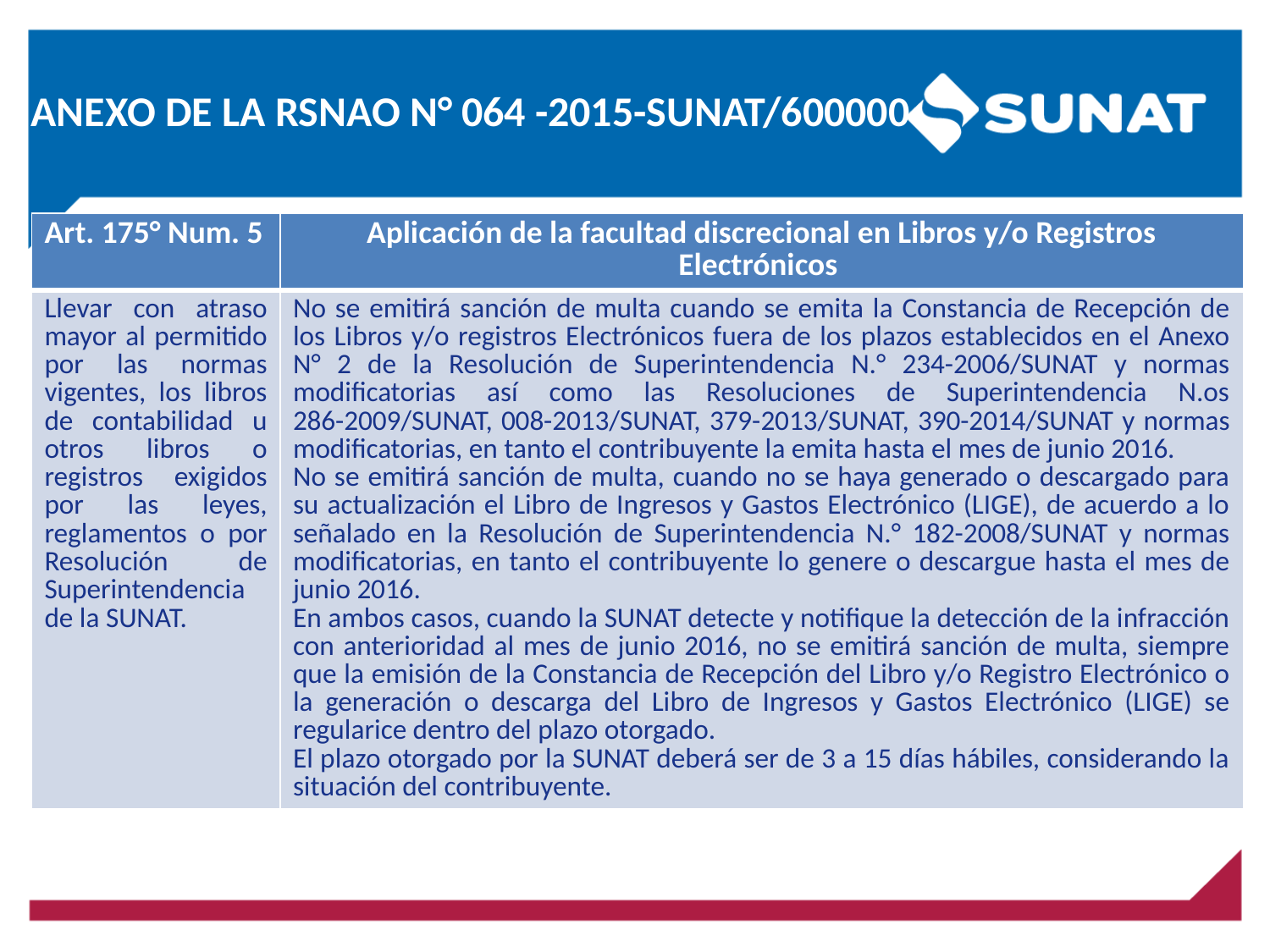

ANEXO DE LA RSNAO N° 064 -2015-SUNAT/600000
| Art. 175° Num. 5 | Aplicación de la facultad discrecional en Libros y/o Registros Electrónicos |
| --- | --- |
| Llevar con atraso mayor al permitido por las normas vigentes, los libros de contabilidad u otros libros o registros exigidos por las leyes, reglamentos o por Resolución de Superintendencia de la SUNAT. | No se emitirá sanción de multa cuando se emita la Constancia de Recepción de los Libros y/o registros Electrónicos fuera de los plazos establecidos en el Anexo N° 2 de la Resolución de Superintendencia N.° 234-2006/SUNAT y normas modificatorias así como las Resoluciones de Superintendencia N.os 286-2009/SUNAT, 008-2013/SUNAT, 379-2013/SUNAT, 390-2014/SUNAT y normas modificatorias, en tanto el contribuyente la emita hasta el mes de junio 2016. No se emitirá sanción de multa, cuando no se haya generado o descargado para su actualización el Libro de Ingresos y Gastos Electrónico (LIGE), de acuerdo a lo señalado en la Resolución de Superintendencia N.° 182-2008/SUNAT y normas modificatorias, en tanto el contribuyente lo genere o descargue hasta el mes de junio 2016. En ambos casos, cuando la SUNAT detecte y notifique la detección de la infracción con anterioridad al mes de junio 2016, no se emitirá sanción de multa, siempre que la emisión de la Constancia de Recepción del Libro y/o Registro Electrónico o la generación o descarga del Libro de Ingresos y Gastos Electrónico (LIGE) se regularice dentro del plazo otorgado. El plazo otorgado por la SUNAT deberá ser de 3 a 15 días hábiles, considerando la situación del contribuyente. |